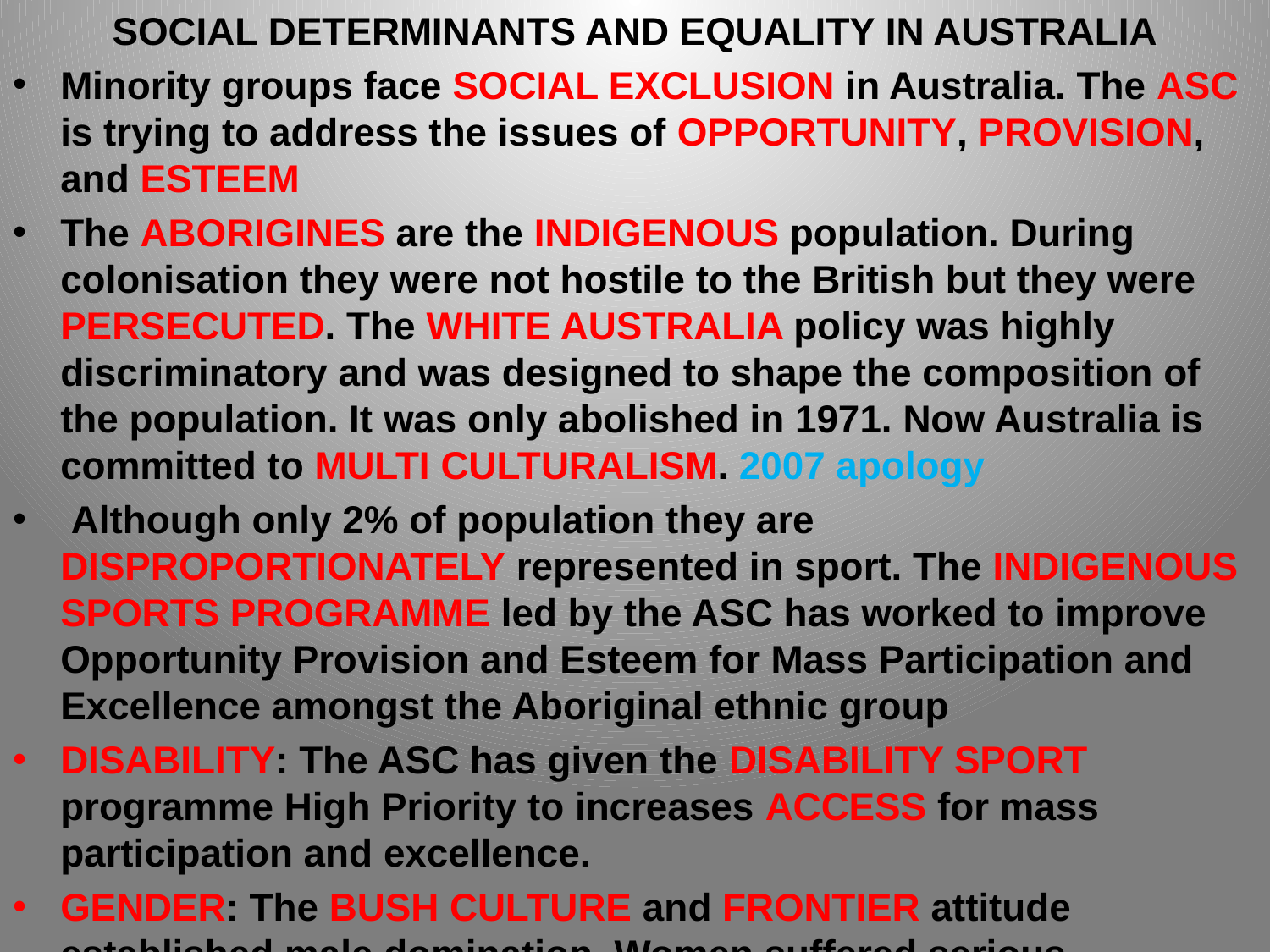

SOCIAL DETERMINANTS AND EQUALITY IN AUSTRALIA
Minority groups face SOCIAL EXCLUSION in Australia. The ASC is trying to address the issues of OPPORTUNITY, PROVISION, and ESTEEM
The ABORIGINES are the INDIGENOUS population. During colonisation they were not hostile to the British but they were PERSECUTED. The WHITE AUSTRALIA policy was highly discriminatory and was designed to shape the composition of the population. It was only abolished in 1971. Now Australia is committed to MULTI CULTURALISM. 2007 apology
 Although only 2% of population they are DISPROPORTIONATELY represented in sport. The INDIGENOUS SPORTS PROGRAMME led by the ASC has worked to improve Opportunity Provision and Esteem for Mass Participation and Excellence amongst the Aboriginal ethnic group
DISABILITY: The ASC has given the DISABILITY SPORT programme High Priority to increases ACCESS for mass participation and excellence.
GENDER: The BUSH CULTURE and FRONTIER attitude established male domination. Women suffered serious discrimination. Women were only accepted if they were FEMININE. Today female athletes are encouraged to train like males, PE classes are mixed, and role models are growing. The ASC has a unit called WOMEN and SPORT UNIT